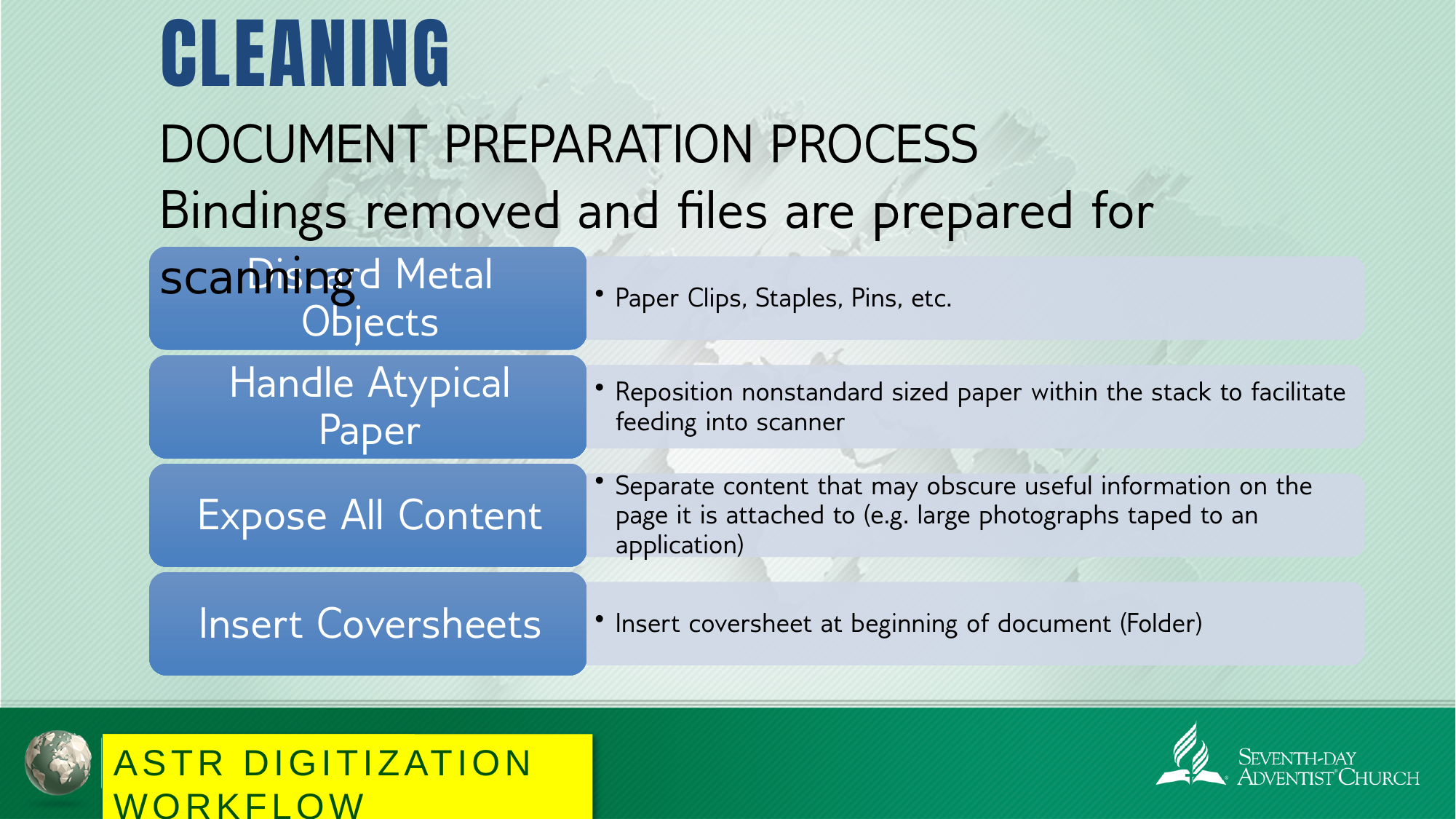

# Cleaning
DOCUMENT PREPARATION PROCESS
Bindings removed and files are prepared for scanning
Paper Clips, Staples, Pins, etc.
Discard Metal Objects
Reposition nonstandard sized paper within the stack to facilitate feeding into scanner
Handle Atypical Paper
Separate content that may obscure useful information on the page it is attached to (e.g. large photographs taped to an application)
Expose All Content
Insert coversheet at beginning of document (Folder)
Insert Coversheets